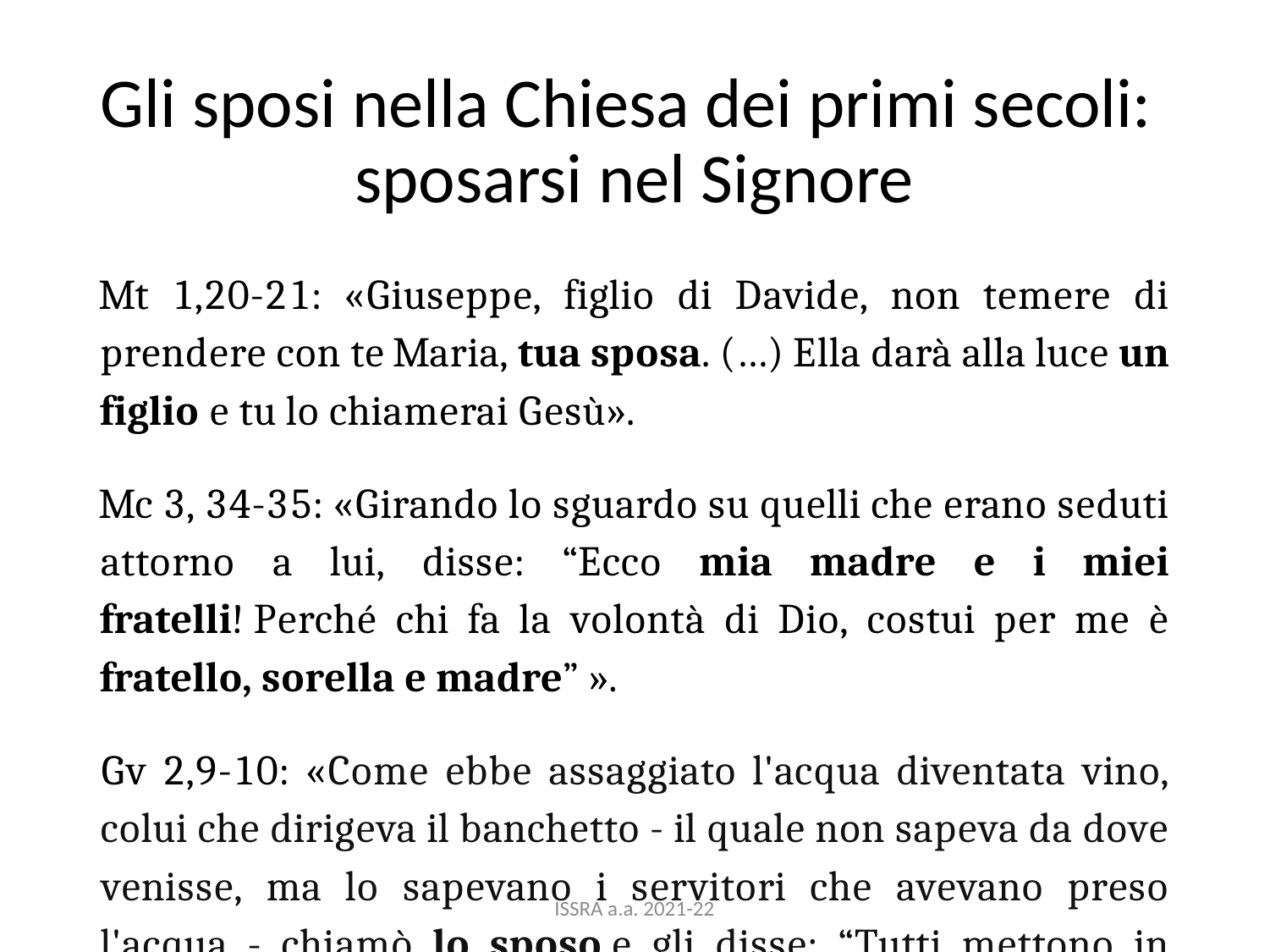

# Gli sposi nella Chiesa dei primi secoli: sposarsi nel Signore
Mt 1,20-21: «Giuseppe, figlio di Davide, non temere di prendere con te Maria, tua sposa. (…) Ella darà alla luce un figlio e tu lo chiamerai Gesù».
Mc 3, 34-35: «Girando lo sguardo su quelli che erano seduti attorno a lui, disse: “Ecco mia madre e i miei fratelli! Perché chi fa la volontà di Dio, costui per me è fratello, sorella e madre” ».
Gv 2,9-10: «Come ebbe assaggiato l'acqua diventata vino, colui che dirigeva il banchetto - il quale non sapeva da dove venisse, ma lo sapevano i servitori che avevano preso l'acqua - chiamò lo sposo e gli disse: “Tutti mettono in tavola il vino buono all'inizio e, quando si è già bevuto molto, quello meno buono. Tu invece hai tenuto da parte il vino buono finora”».
ISSRA a.a. 2021-22